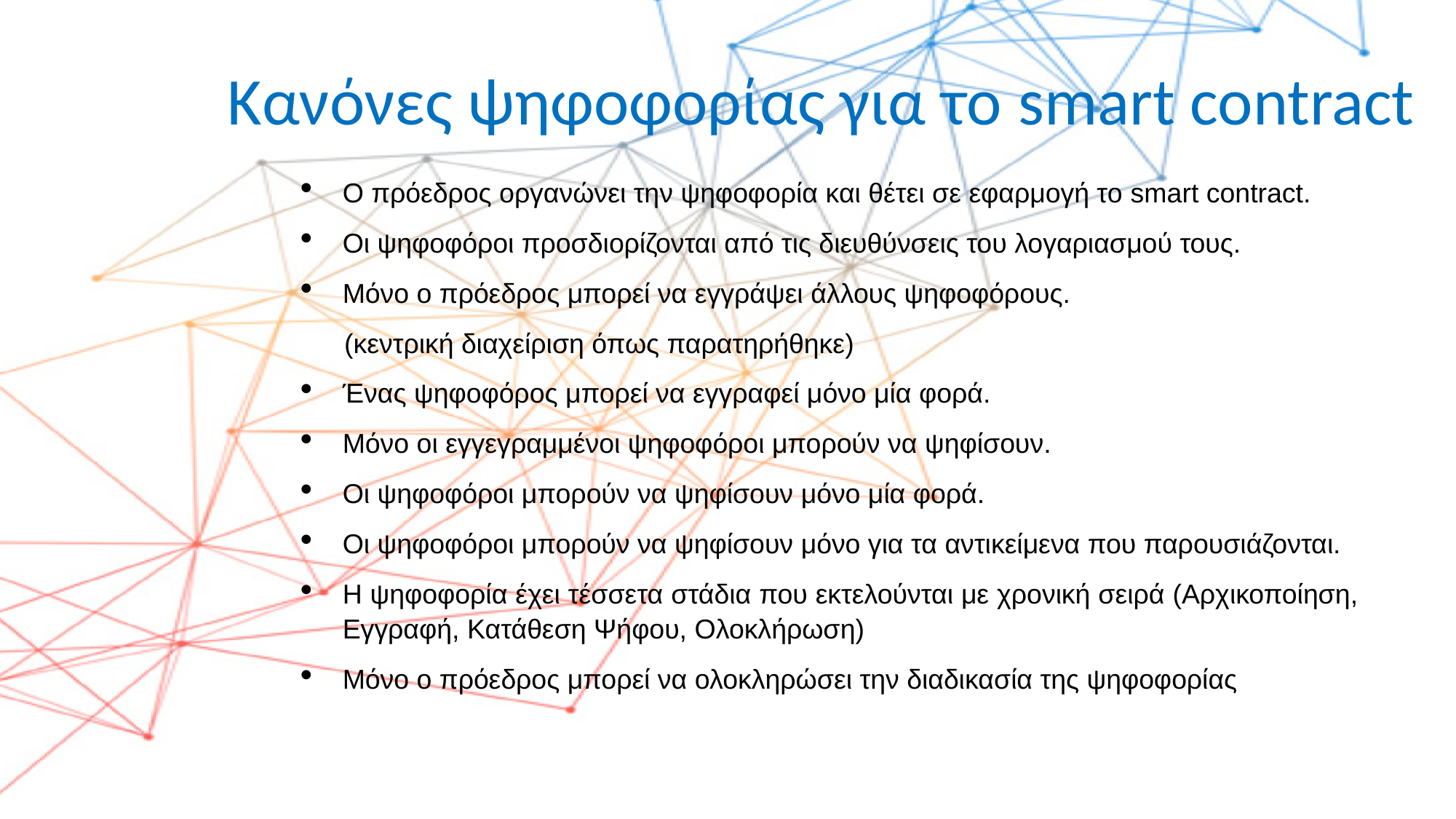

# Κανόνες ψηφοφορίας για το smart contract
Ο πρόεδρος οργανώνει την ψηφοφορία και θέτει σε εφαρμογή το smart contract.
Οι ψηφοφόροι προσδιορίζονται από τις διευθύνσεις του λογαριασμού τους.
Μόνο ο πρόεδρος μπορεί να εγγράψει άλλους ψηφοφόρους.
  (κεντρική διαχείριση όπως παρατηρήθηκε)
Ένας ψηφοφόρος μπορεί να εγγραφεί μόνο μία φορά.
Μόνο οι εγγεγραμμένοι ψηφοφόροι μπορούν να ψηφίσουν.
Οι ψηφοφόροι μπορούν να ψηφίσουν μόνο μία φορά.
Οι ψηφοφόροι μπορούν να ψηφίσουν μόνο για τα αντικείμενα που παρουσιάζονται.
Η ψηφοφορία έχει τέσσετα στάδια που εκτελούνται με χρονική σειρά (Αρχικοποίηση, Εγγραφή, Κατάθεση Ψήφου, Ολοκλήρωση)
Μόνο ο πρόεδρος μπορεί να ολοκληρώσει την διαδικασία της ψηφοφορίας